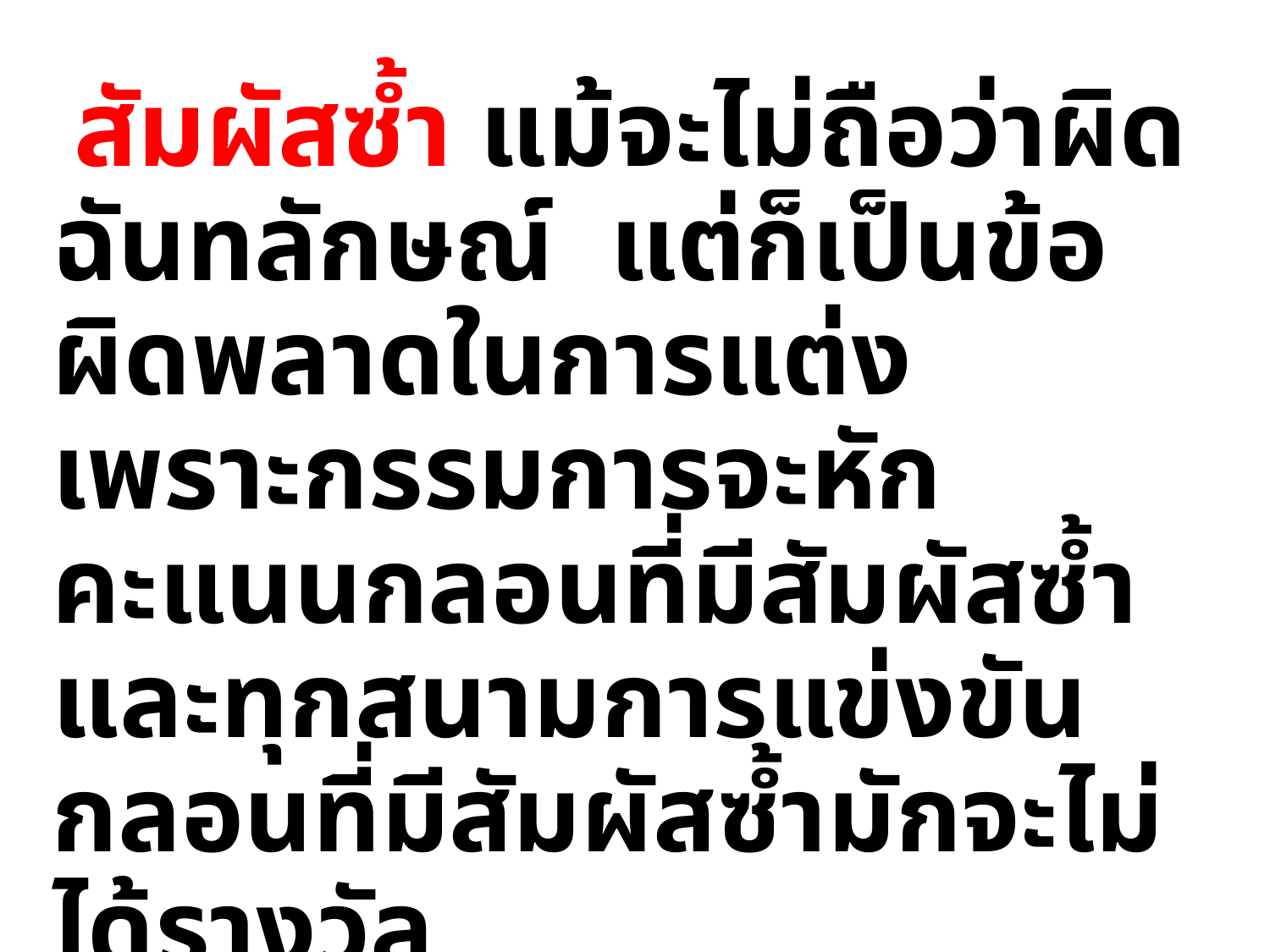

สัมผัสซ้ำ แม้จะไม่ถือว่าผิดฉันทลักษณ์  แต่ก็เป็นข้อผิดพลาดในการแต่ง  เพราะกรรมการจะหักคะแนนกลอนที่มีสัมผัสซ้ำ  และทุกสนามการแข่งขัน กลอนที่มีสัมผัสซ้ำมักจะไม่ได้รางวัล
      การสังเกตสัมผัสซ้ำ ให้ดูการออกเสียง (ฟังเสียง) เป็นสำคัญ